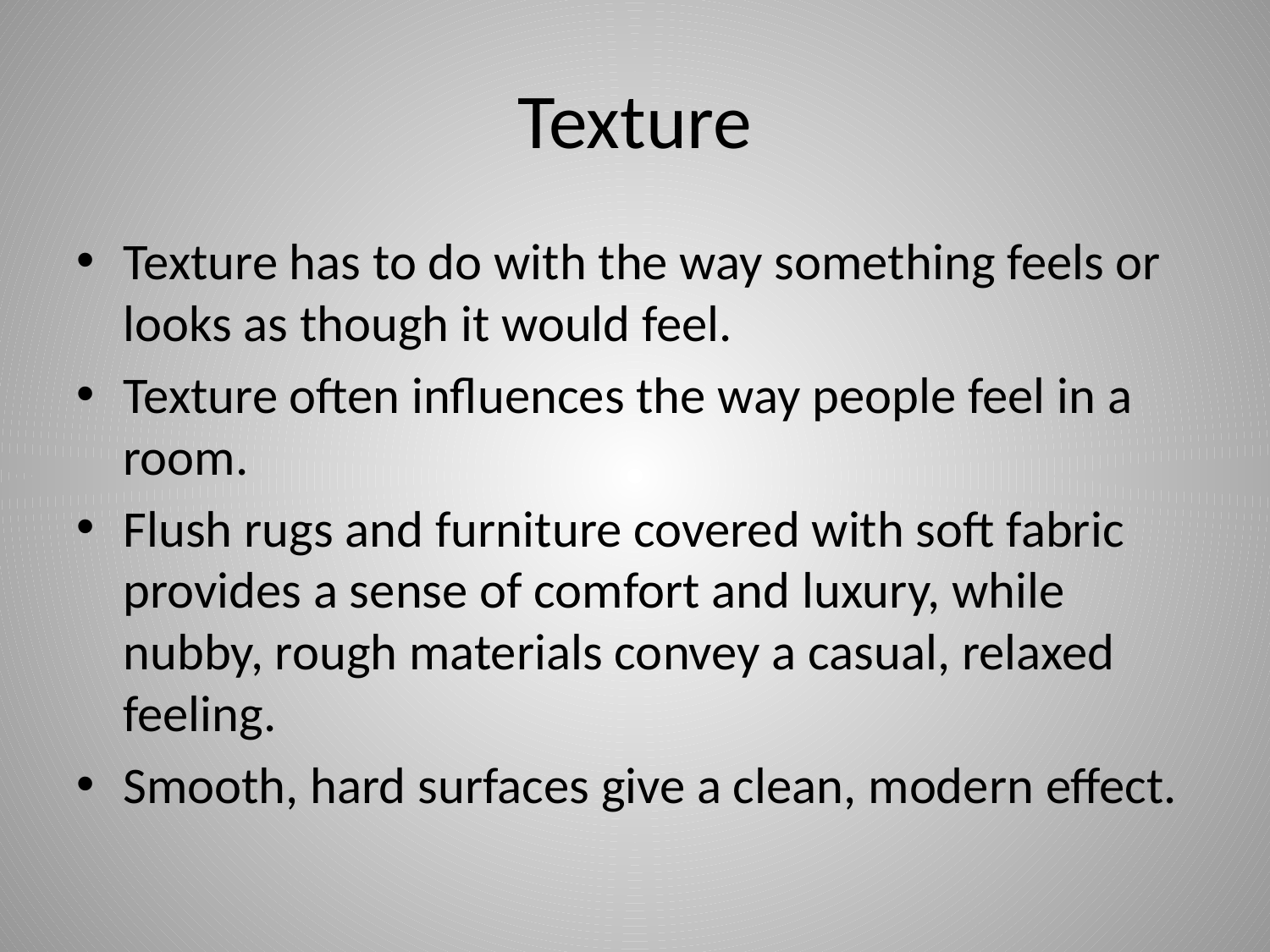

# Texture
Texture has to do with the way something feels or looks as though it would feel.
Texture often influences the way people feel in a room.
Flush rugs and furniture covered with soft fabric provides a sense of comfort and luxury, while nubby, rough materials convey a casual, relaxed feeling.
Smooth, hard surfaces give a clean, modern effect.